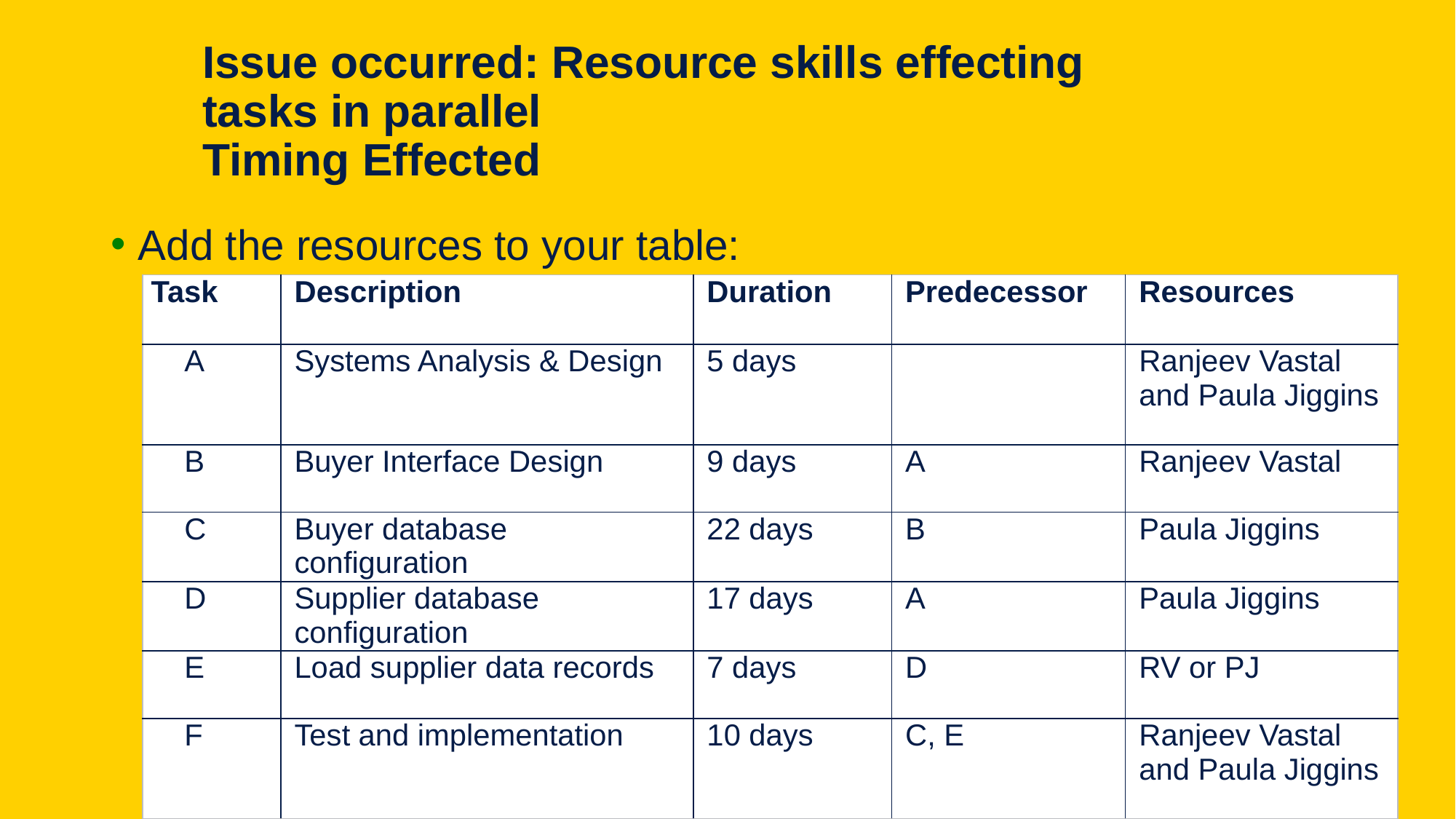

# Issue occurred: Resource skills effecting tasks in parallel Timing Effected
Add the resources to your table:

| Task | Description | Duration | Predecessor | Resources |
| --- | --- | --- | --- | --- |
| A | Systems Analysis & Design | 5 days |  | Ranjeev Vastal and Paula Jiggins |
| B | Buyer Interface Design | 9 days | A | Ranjeev Vastal |
| C | Buyer database configuration | 22 days | B | Paula Jiggins |
| D | Supplier database configuration | 17 days | A | Paula Jiggins |
| E | Load supplier data records | 7 days | D | RV or PJ |
| F | Test and implementation | 10 days | C, E | Ranjeev Vastal and Paula Jiggins |